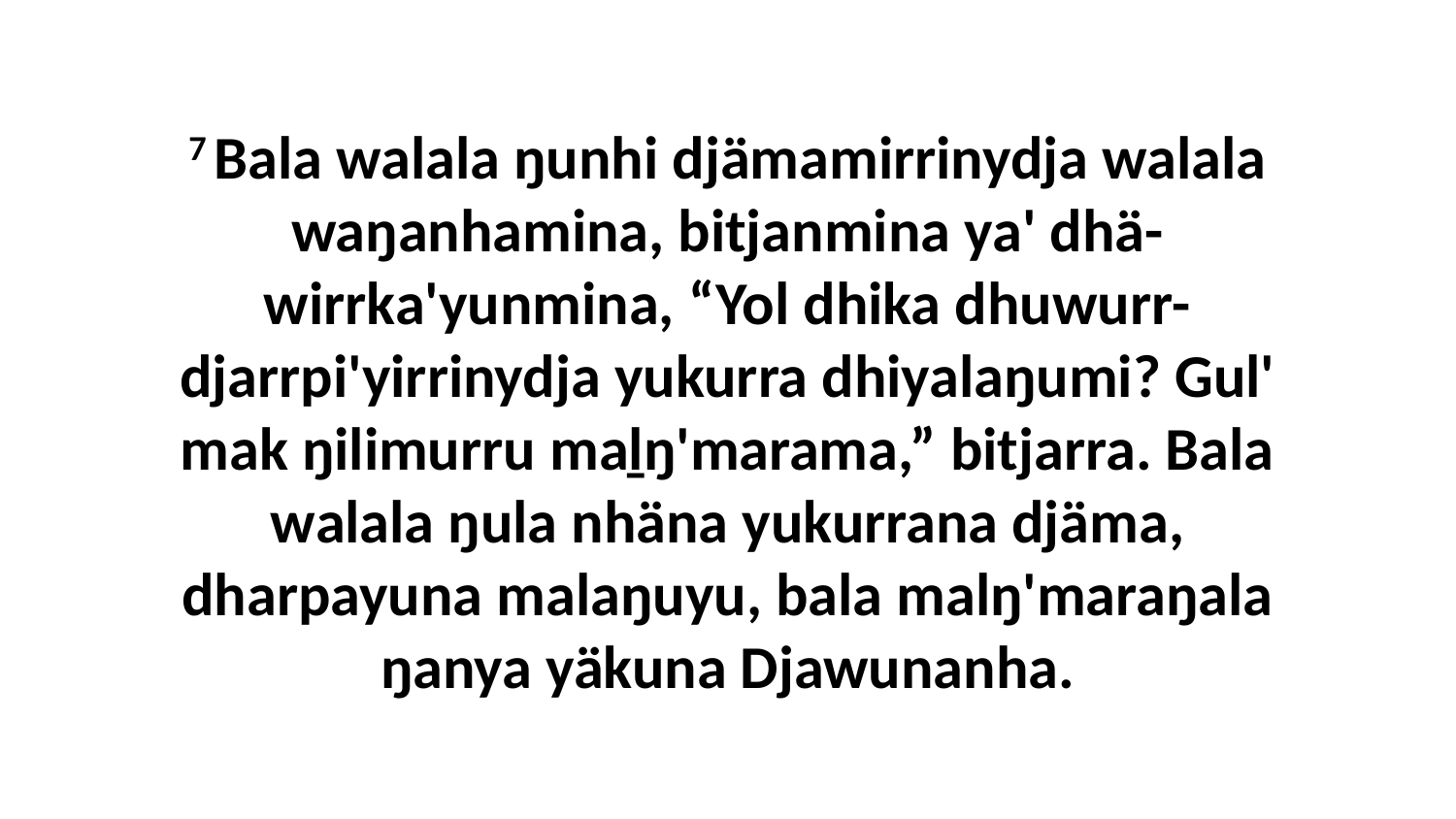

7 Bala walala ŋunhi djämamirrinydja walala waŋanhamina, bitjanmina ya' dhä-wirrka'yunmina, “Yol dhika dhuwurr-djarrpi'yirrinydja yukurra dhiyalaŋumi? Gul' mak ŋilimurru maḻŋ'marama,” bitjarra. Bala walala ŋula nhäna yukurrana djäma, dharpayuna malaŋuyu, bala malŋ'maraŋala ŋanya yäkuna Djawunanha.